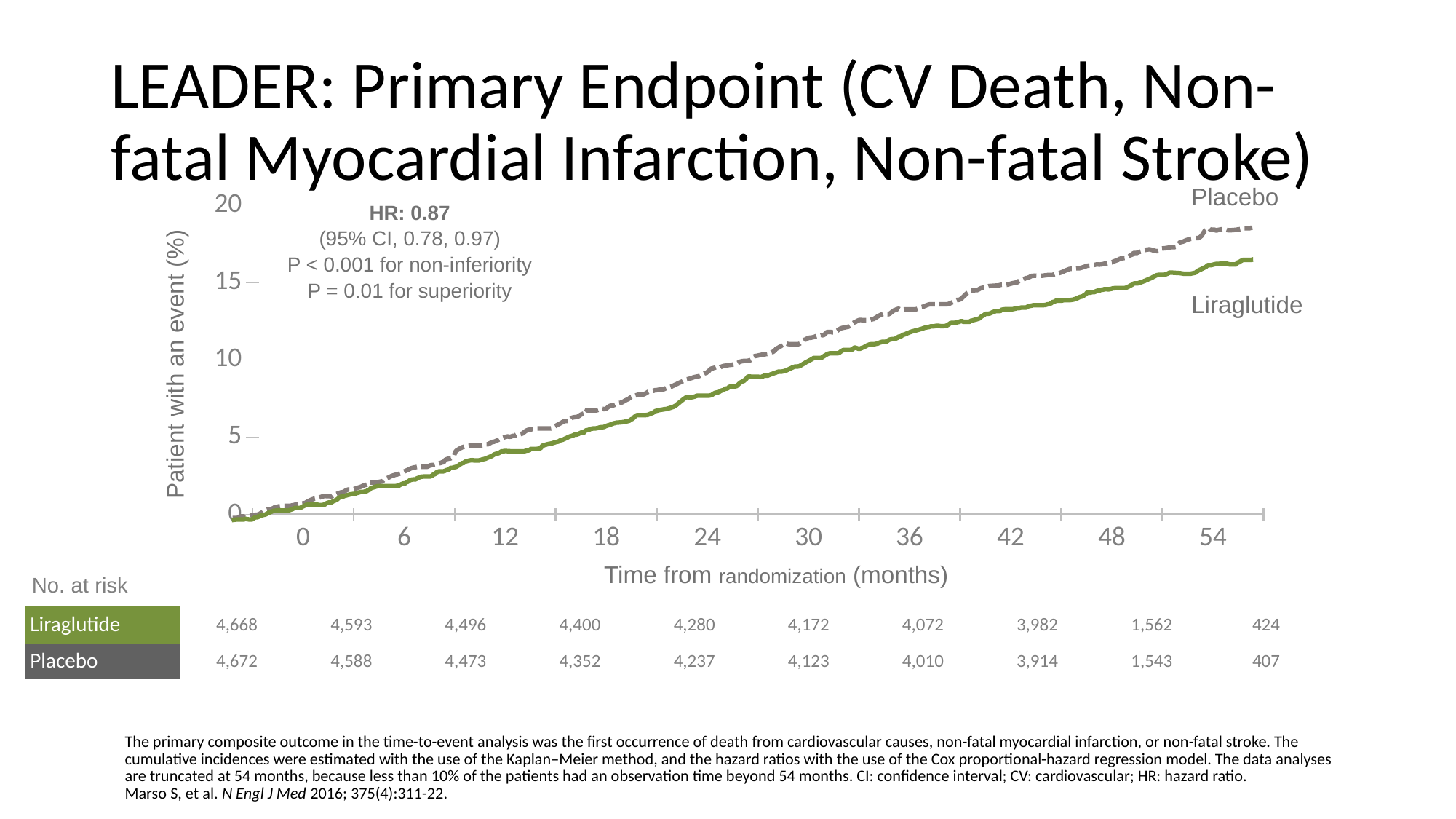

# LEADER: Primary Endpoint (CV Death, Non-fatal Myocardial Infarction, Non-fatal Stroke)
Placebo

### Chart

| Category | Series 1 | Series 2 |
|---|---|---|
| 0 | None | None |
| 6 | None | None |
| 12 | None | None |
| 18 | None | None |
| 24 | None | None |
| 30 | None | None |
| 36 | None | None |
| 42 | None | None |
| 48 | None | None |
| 54 | None | None |
HR: 0.87
(95% CI, 0.78, 0.97)
P < 0.001 for non-inferiority
P = 0.01 for superiority

Liraglutide
Patient with an event (%)
Time from randomization (months)
No. at risk
| Liraglutide | 4,668 | 4,593 | 4,496 | 4,400 | 4,280 | 4,172 | 4,072 | 3,982 | 1,562 | 424 |
| --- | --- | --- | --- | --- | --- | --- | --- | --- | --- | --- |
| Placebo | 4,672 | 4,588 | 4,473 | 4,352 | 4,237 | 4,123 | 4,010 | 3,914 | 1,543 | 407 |
The primary composite outcome in the time-to-event analysis was the first occurrence of death from cardiovascular causes, non-fatal myocardial infarction, or non-fatal stroke. The cumulative incidences were estimated with the use of the Kaplan–Meier method, and the hazard ratios with the use of the Cox proportional-hazard regression model. The data analyses are truncated at 54 months, because less than 10% of the patients had an observation time beyond 54 months. CI: confidence interval; CV: cardiovascular; HR: hazard ratio.
Marso S, et al. N Engl J Med 2016; 375(4):311-22.
43